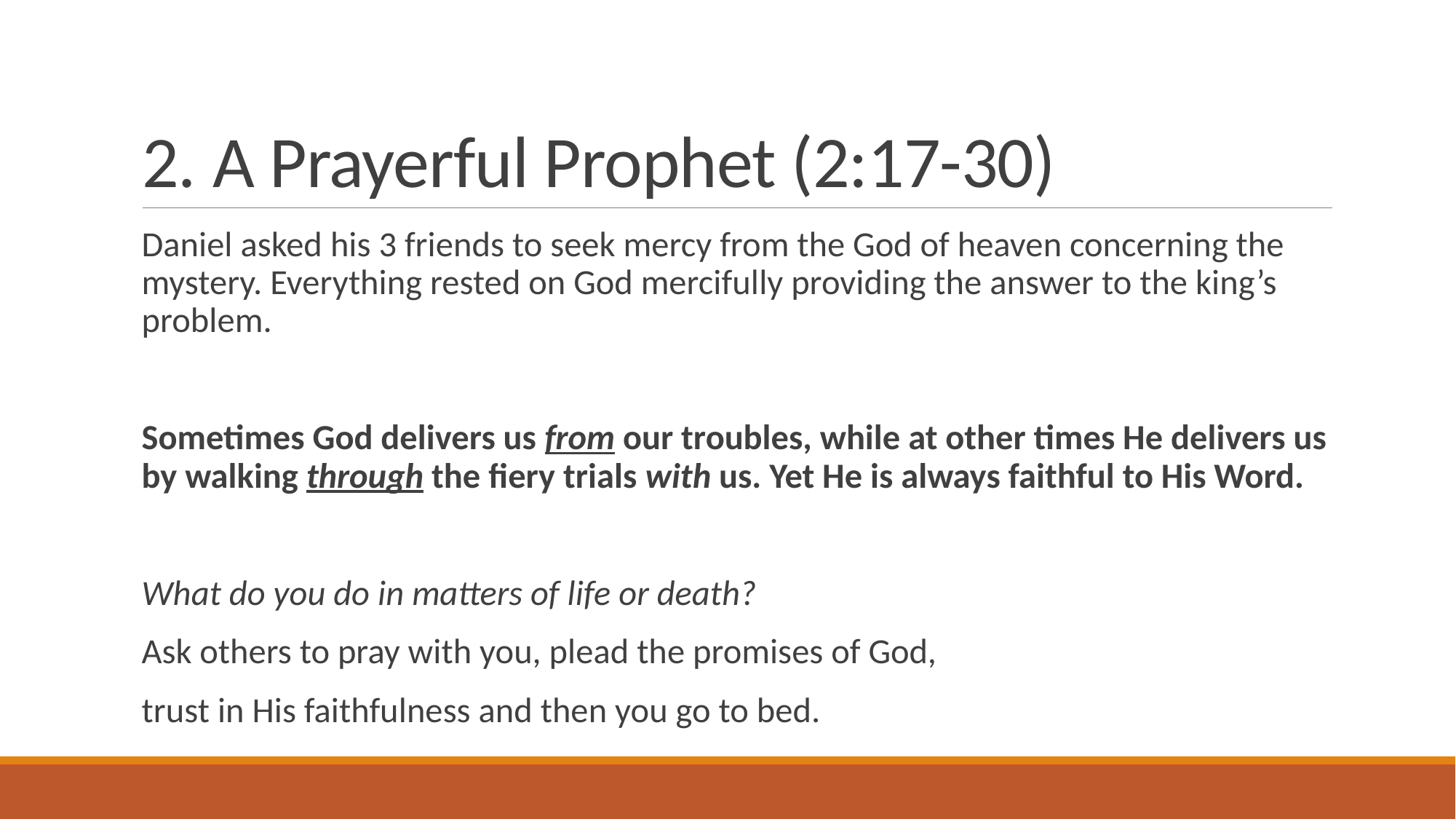

# 2. A Prayerful Prophet (2:17-30)
Daniel asked his 3 friends to seek mercy from the God of heaven concerning the mystery. Everything rested on God mercifully providing the answer to the king’s problem.

Sometimes God delivers us from our troubles, while at other times He delivers us by walking through the fiery trials with us. Yet He is always faithful to His Word.

What do you do in matters of life or death?
Ask others to pray with you, plead the promises of God,
trust in His faithfulness and then you go to bed.